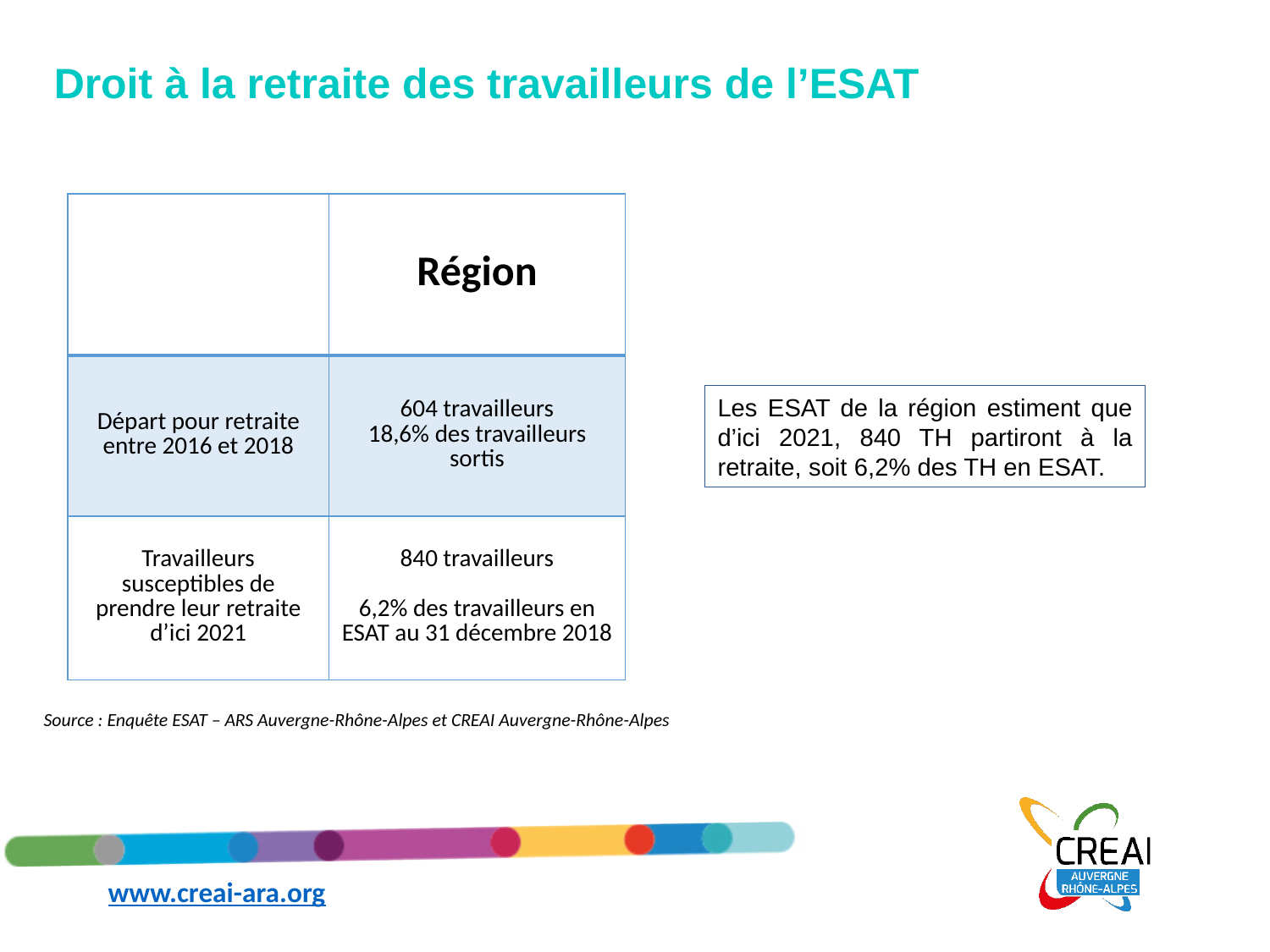

# Droit à la retraite des travailleurs de l’ESAT
|  | Région |
| --- | --- |
| Départ pour retraite entre 2016 et 2018 | 604 travailleurs 18,6% des travailleurs sortis |
| Travailleurs susceptibles de prendre leur retraite d’ici 2021 | 840 travailleurs 6,2% des travailleurs en ESAT au 31 décembre 2018 |
Les ESAT de la région estiment que d’ici 2021, 840 TH partiront à la retraite, soit 6,2% des TH en ESAT.
Source : Enquête ESAT – ARS Auvergne-Rhône-Alpes et CREAI Auvergne-Rhône-Alpes